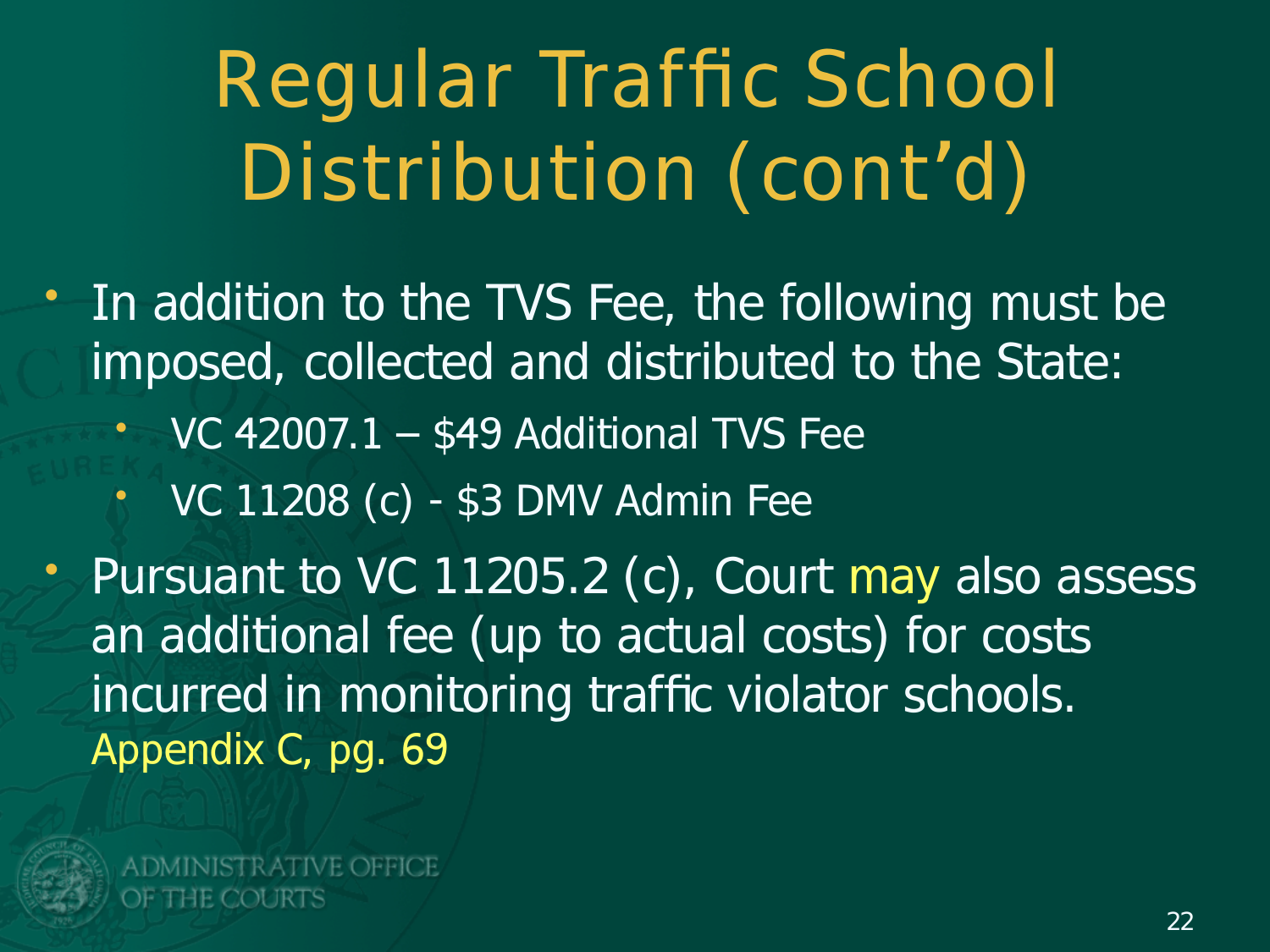

# Regular Traffic School Distribution (cont’d)
In addition to the TVS Fee, the following must be imposed, collected and distributed to the State:
VC 42007.1 – $49 Additional TVS Fee
VC 11208 (c) - $3 DMV Admin Fee
Pursuant to VC 11205.2 (c), Court may also assess an additional fee (up to actual costs) for costs incurred in monitoring traffic violator schools.  Appendix C, pg. 69
22